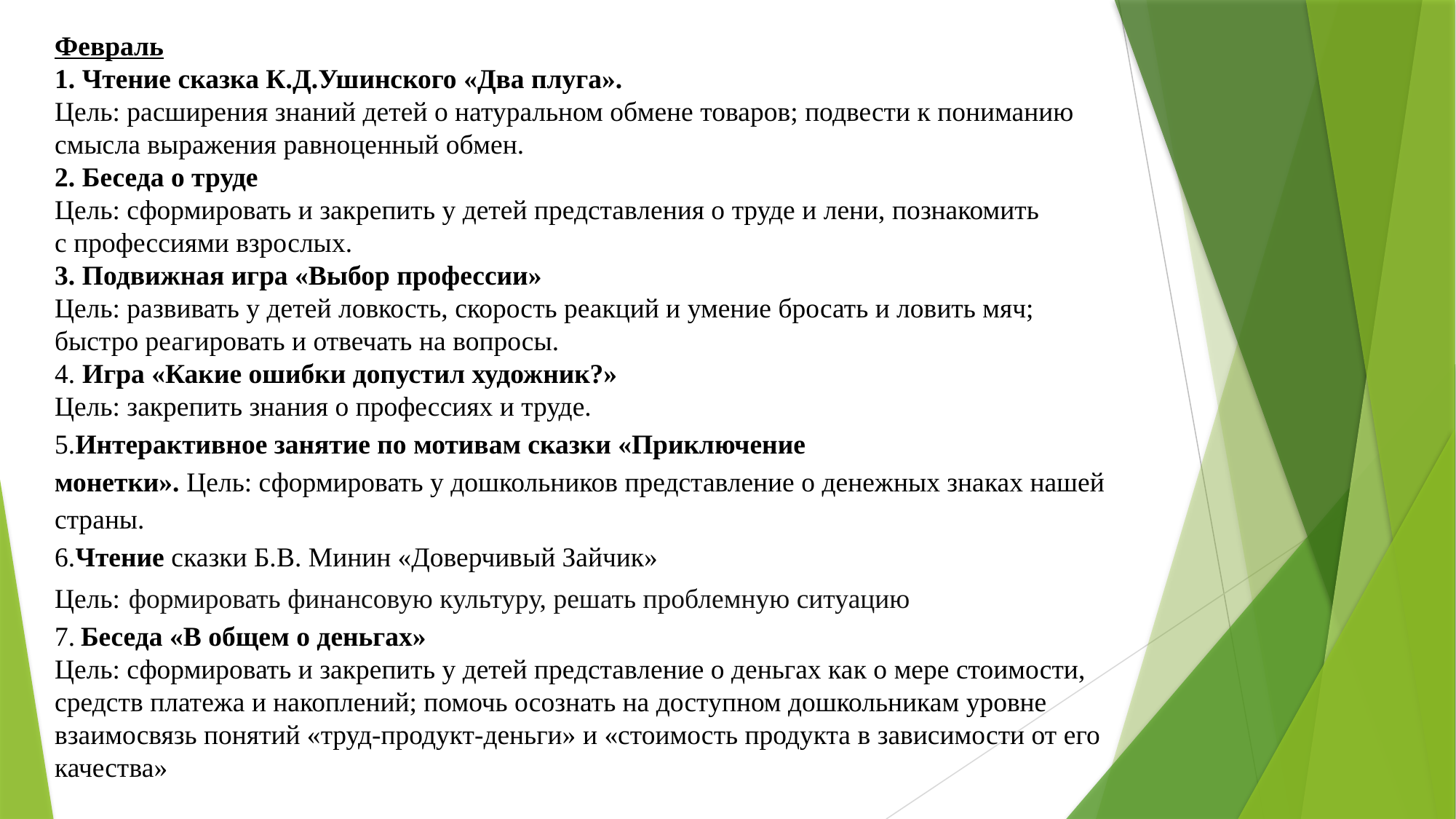

Февраль
1. Чтение сказка К.Д.Ушинского «Два плуга».
Цель: расширения знаний детей о натуральном обмене товаров; подвести к пониманию смысла выражения равноценный обмен.
2. Беседа о труде
Цель: сформировать и закрепить у детей представления о труде и лени, познакомить
с профессиями взрослых.
3. Подвижная игра «Выбор профессии»
Цель: развивать у детей ловкость, скорость реакций и умение бросать и ловить мяч;
быстро реагировать и отвечать на вопросы.
4. Игра «Какие ошибки допустил художник?»
Цель: закрепить знания о профессиях и труде.
5.Интерактивное занятие по мотивам сказки «Приключение
монетки». Цель: сформировать у дошкольников представление о денежных знаках нашей страны.
6.Чтение сказки Б.В. Минин «Доверчивый Зайчик»
Цель: формировать финансовую культуру, решать проблемную ситуацию
7. Беседа «В общем о деньгах»
Цель: сформировать и закрепить у детей представление о деньгах как о мере стоимости, средств платежа и накоплений; помочь осознать на доступном дошкольникам уровне взаимосвязь понятий «труд-продукт-деньги» и «стоимость продукта в зависимости от его качества»